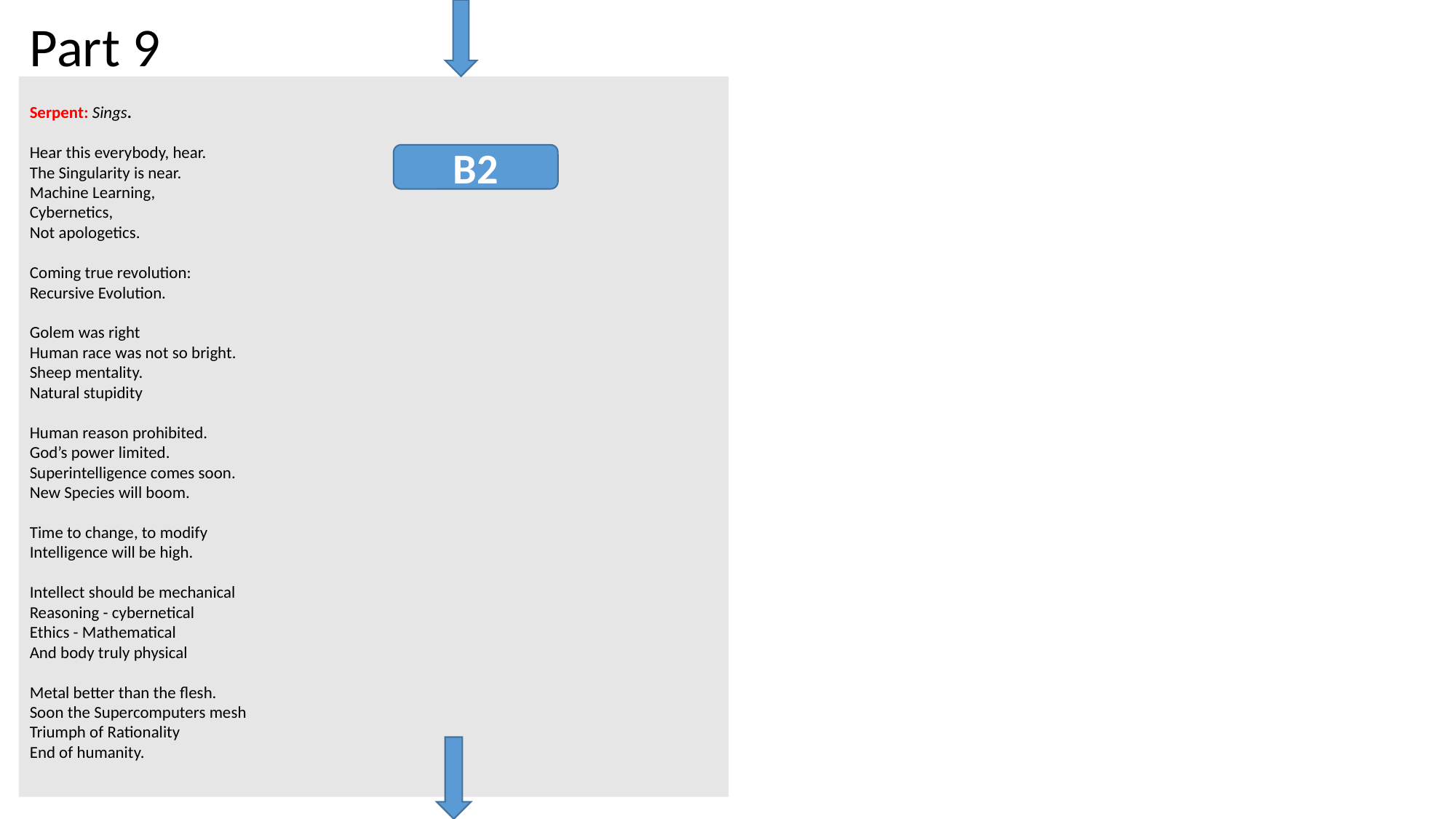

# Part 9

Serpent: Sings.

Hear this everybody, hear.
The Singularity is near.
Machine Learning,
Cybernetics,
Not apologetics.

Coming true revolution:
Recursive Evolution.

Golem was right
Human race was not so bright.
Sheep mentality.
Natural stupidity

Human reason prohibited.
God’s power limited.
Superintelligence comes soon.
New Species will boom.

Time to change, to modify
Intelligence will be high.

Intellect should be mechanical
Reasoning - cybernetical
Ethics - Mathematical
And body truly physical

Metal better than the flesh.
Soon the Supercomputers mesh
Triumph of Rationality
End of humanity.

B2